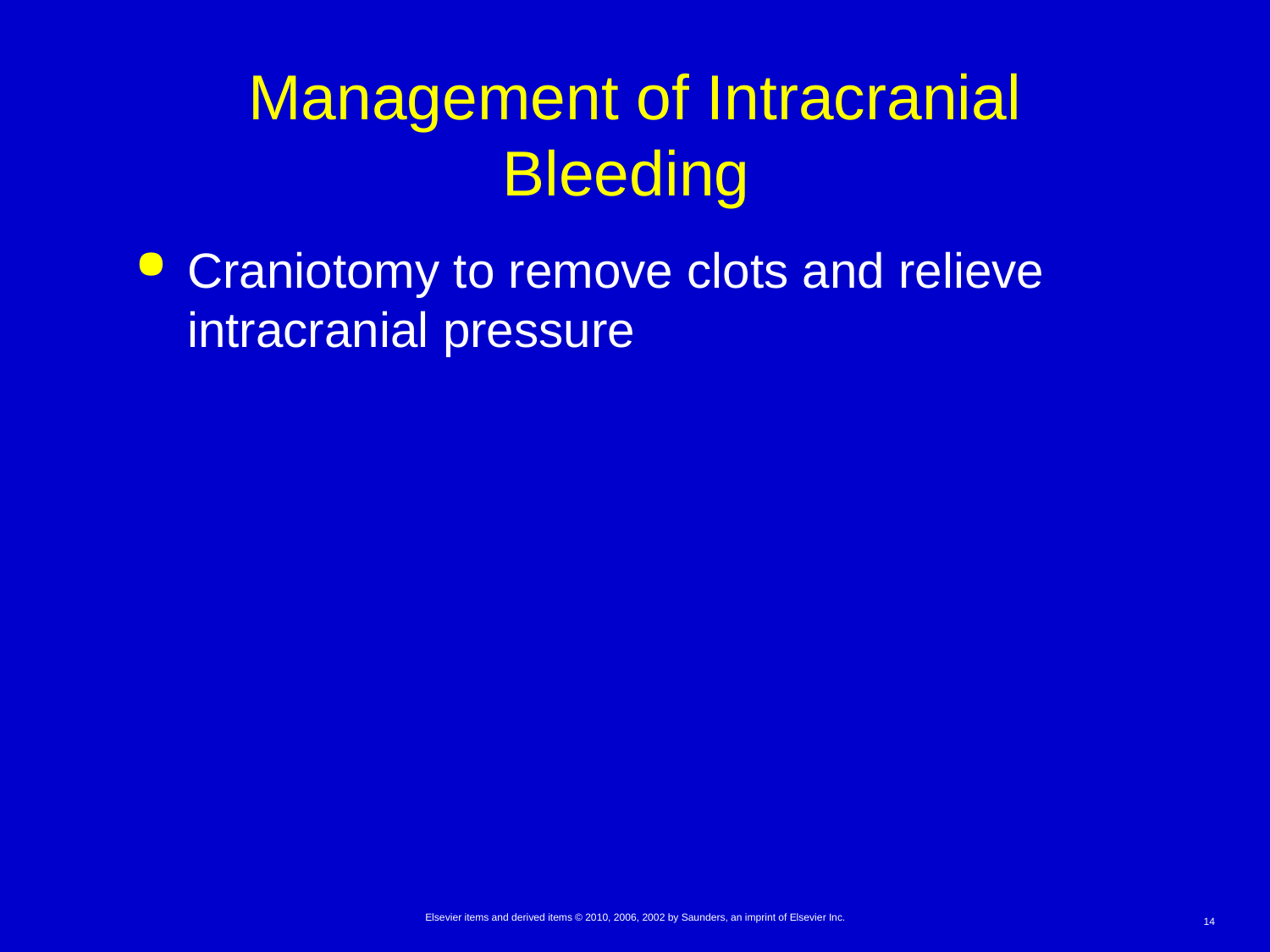

# Management of Intracranial Bleeding
Craniotomy to remove clots and relieve intracranial pressure